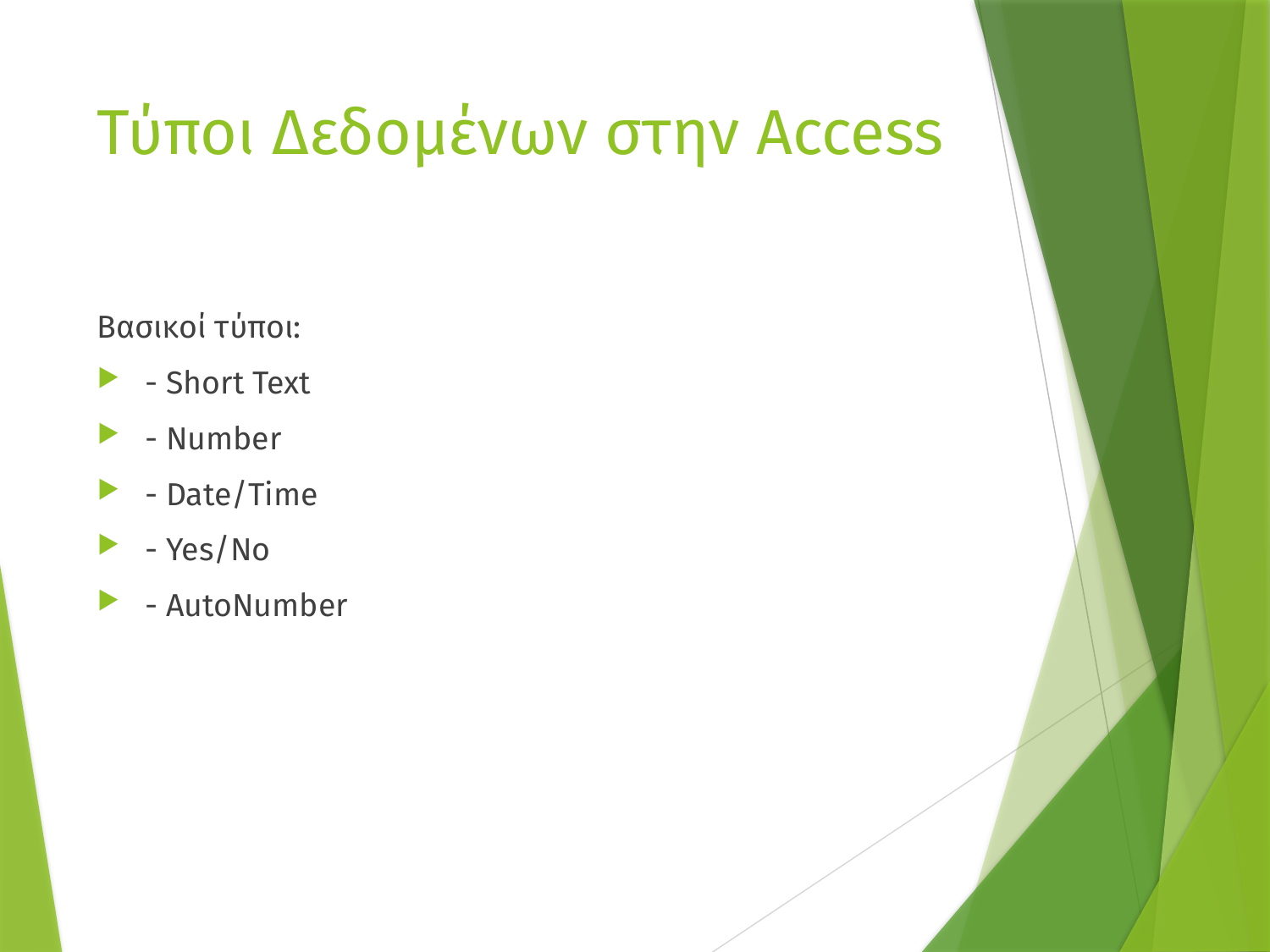

# Τύποι Δεδομένων στην Access
Βασικοί τύποι:
- Short Text
- Number
- Date/Time
- Yes/No
- AutoNumber